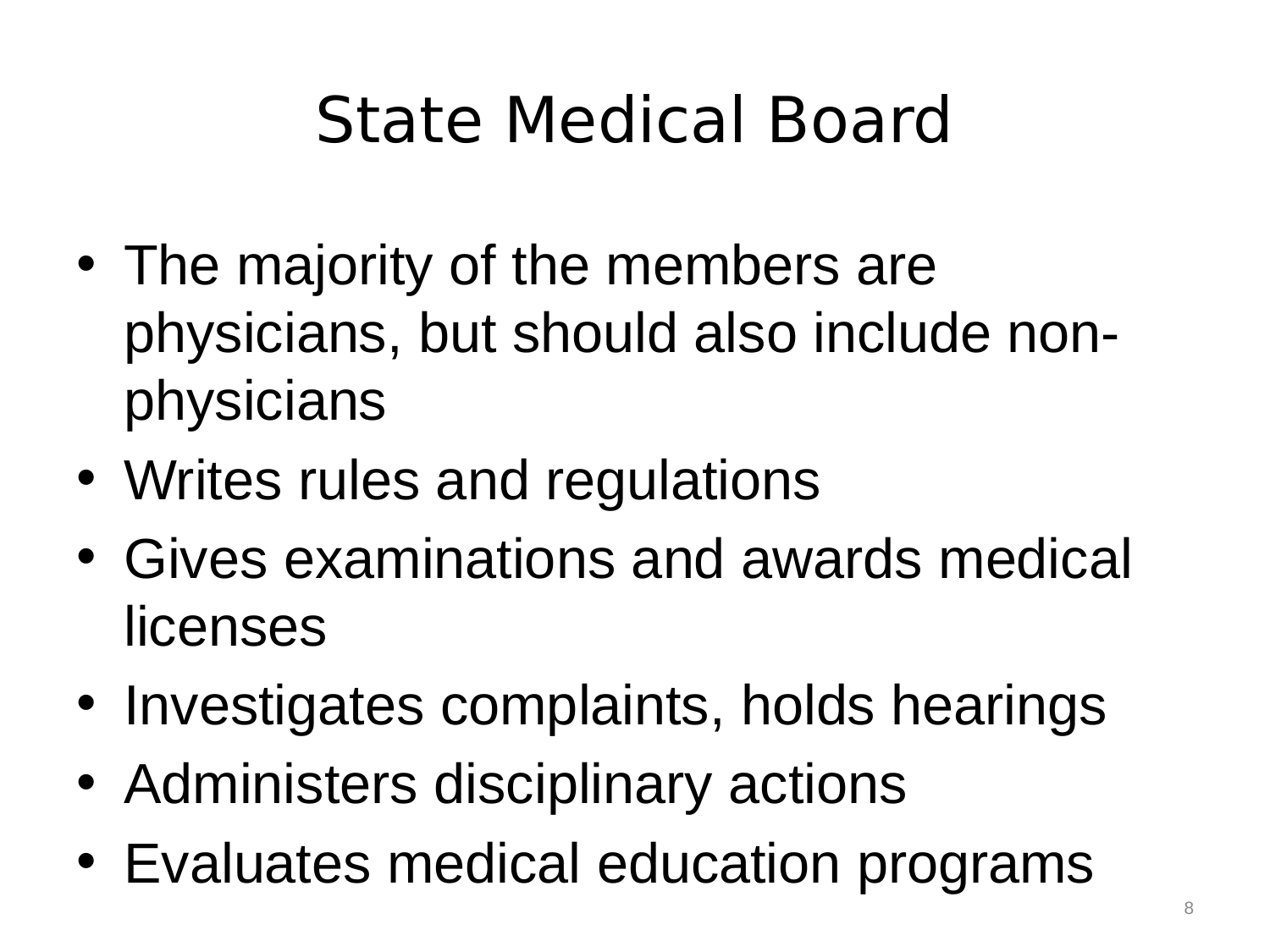

# State Medical Board
The majority of the members are physicians, but should also include non-physicians
Writes rules and regulations
Gives examinations and awards medical licenses
Investigates complaints, holds hearings
Administers disciplinary actions
Evaluates medical education programs
8